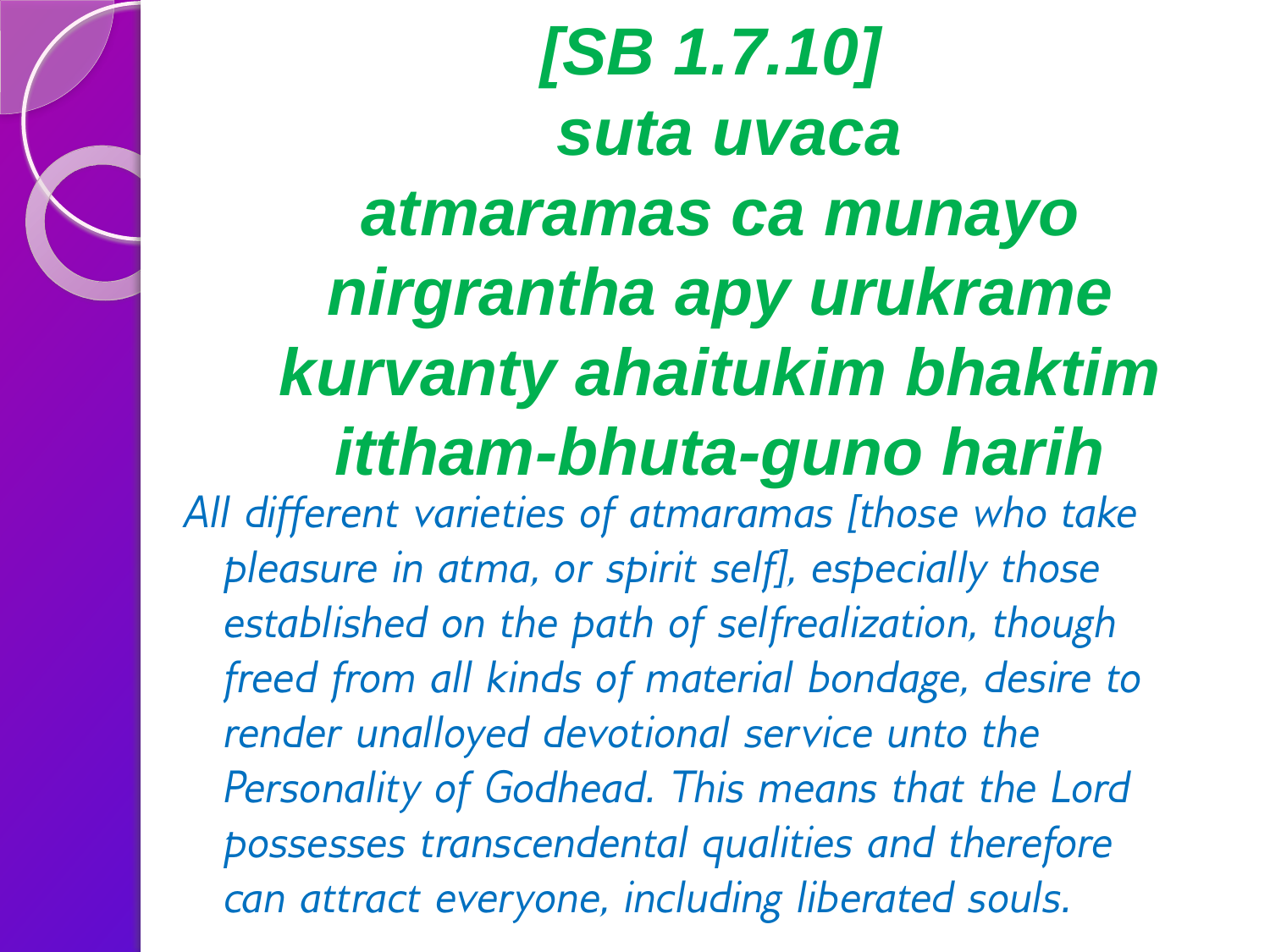

# [SB 1.7.10] suta uvaca atmaramas ca munayo nirgrantha apy urukrame kurvanty ahaitukim bhaktim ittham-bhuta-guno harih
All different varieties of atmaramas [those who take pleasure in atma, or spirit self], especially those established on the path of selfrealization, though freed from all kinds of material bondage, desire to render unalloyed devotional service unto the Personality of Godhead. This means that the Lord possesses transcendental qualities and therefore can attract everyone, including liberated souls.